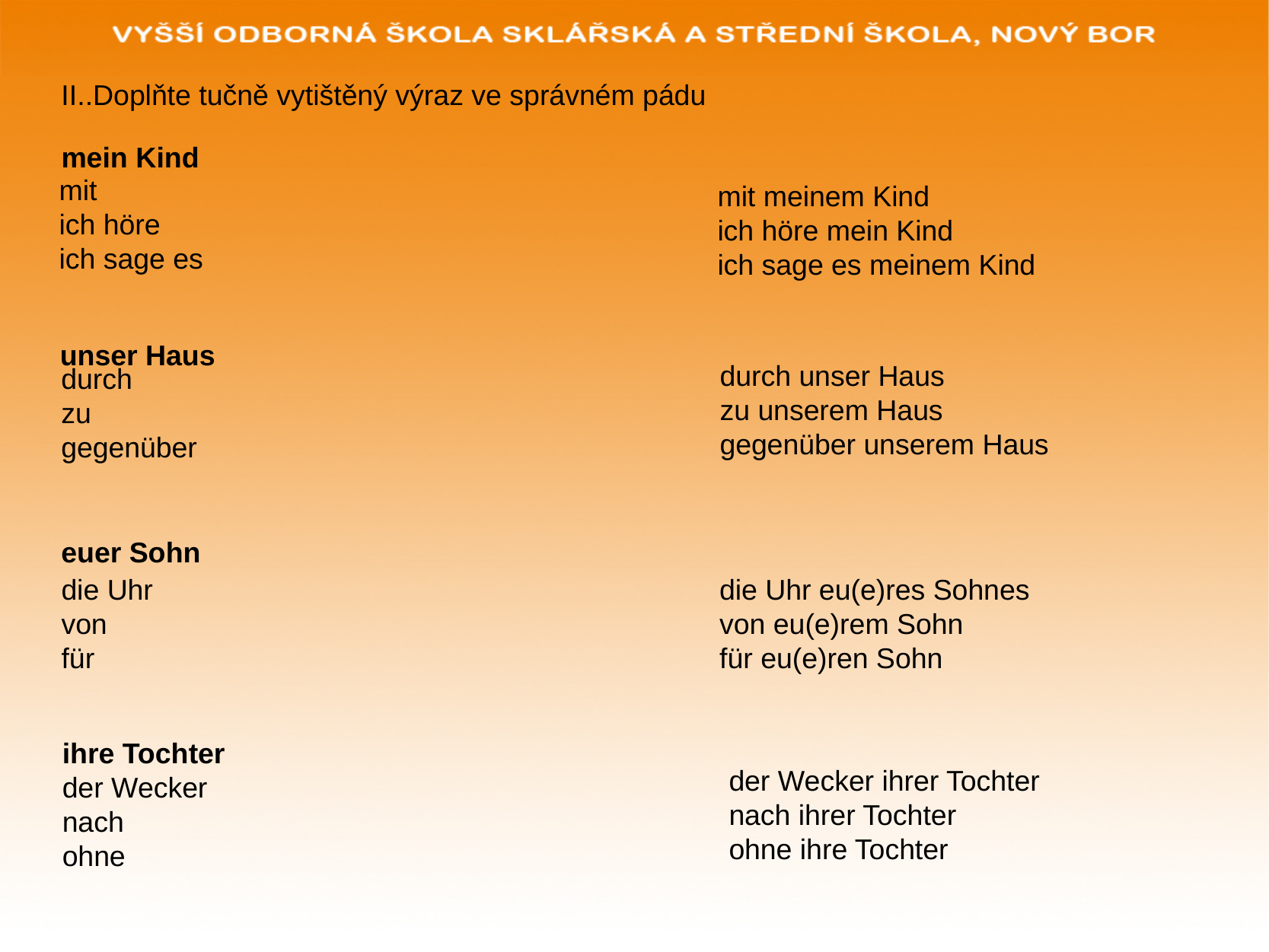

II..Doplňte tučně vytištěný výraz ve správném pádu

  mit
  ich höre
  ich sage es

mein Kind
mit meinem Kind
ich höre mein Kind
ich sage es meinem Kind

durch
zu
gegenüber
 unser Haus
durch unser Haus
zu unserem Haus
gegenüber unserem Haus

euer Sohn
die Uhr
von
für
die Uhr eu(e)res Sohnes
von eu(e)rem Sohn
für eu(e)ren Sohn
ihre Tochter
der Wecker
nach
ohne
der Wecker ihrer Tochter
nach ihrer Tochter
ohne ihre Tochter